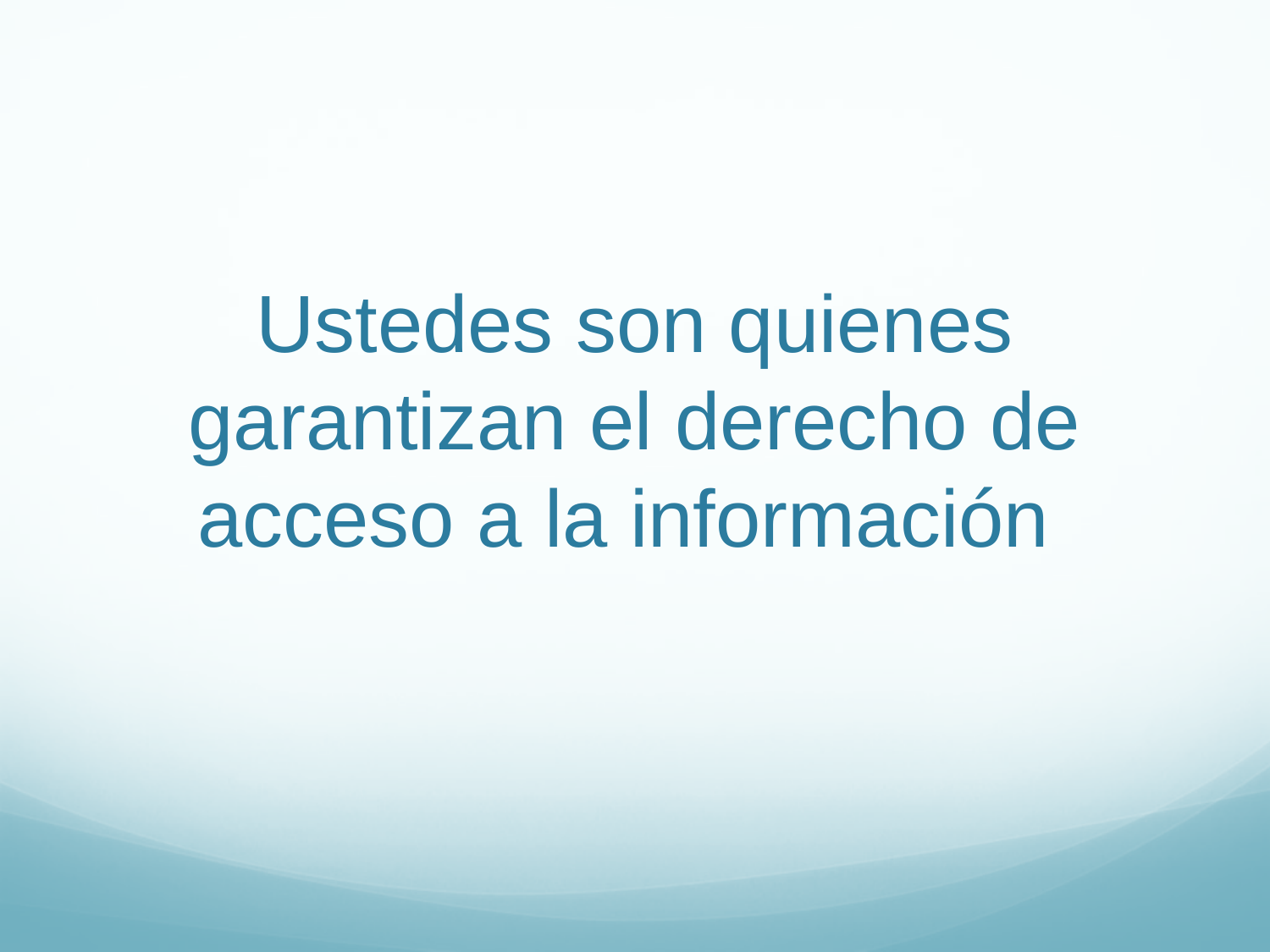

# Ustedes son quienes garantizan el derecho de acceso a la información